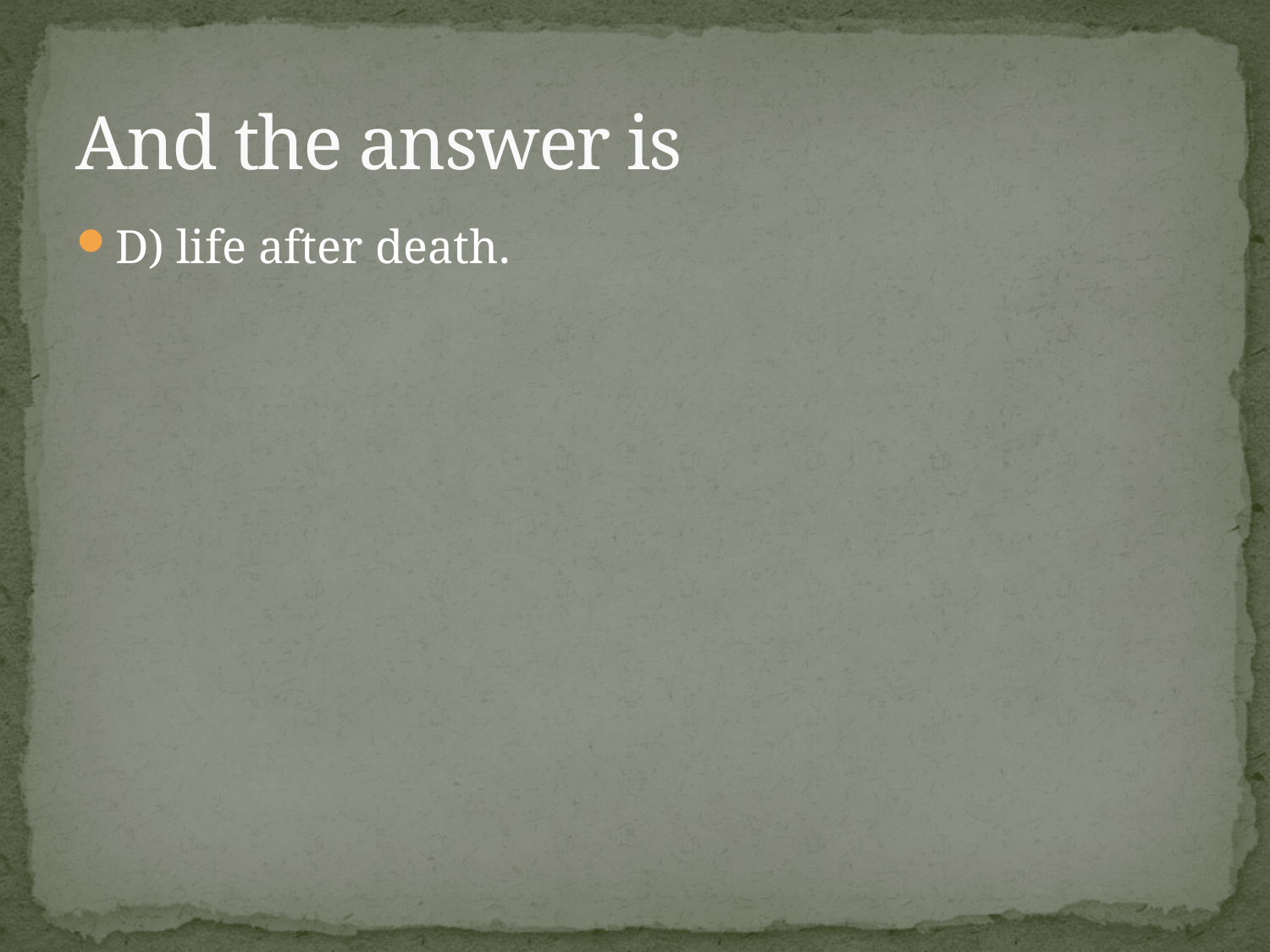

# And the answer is
D) life after death.